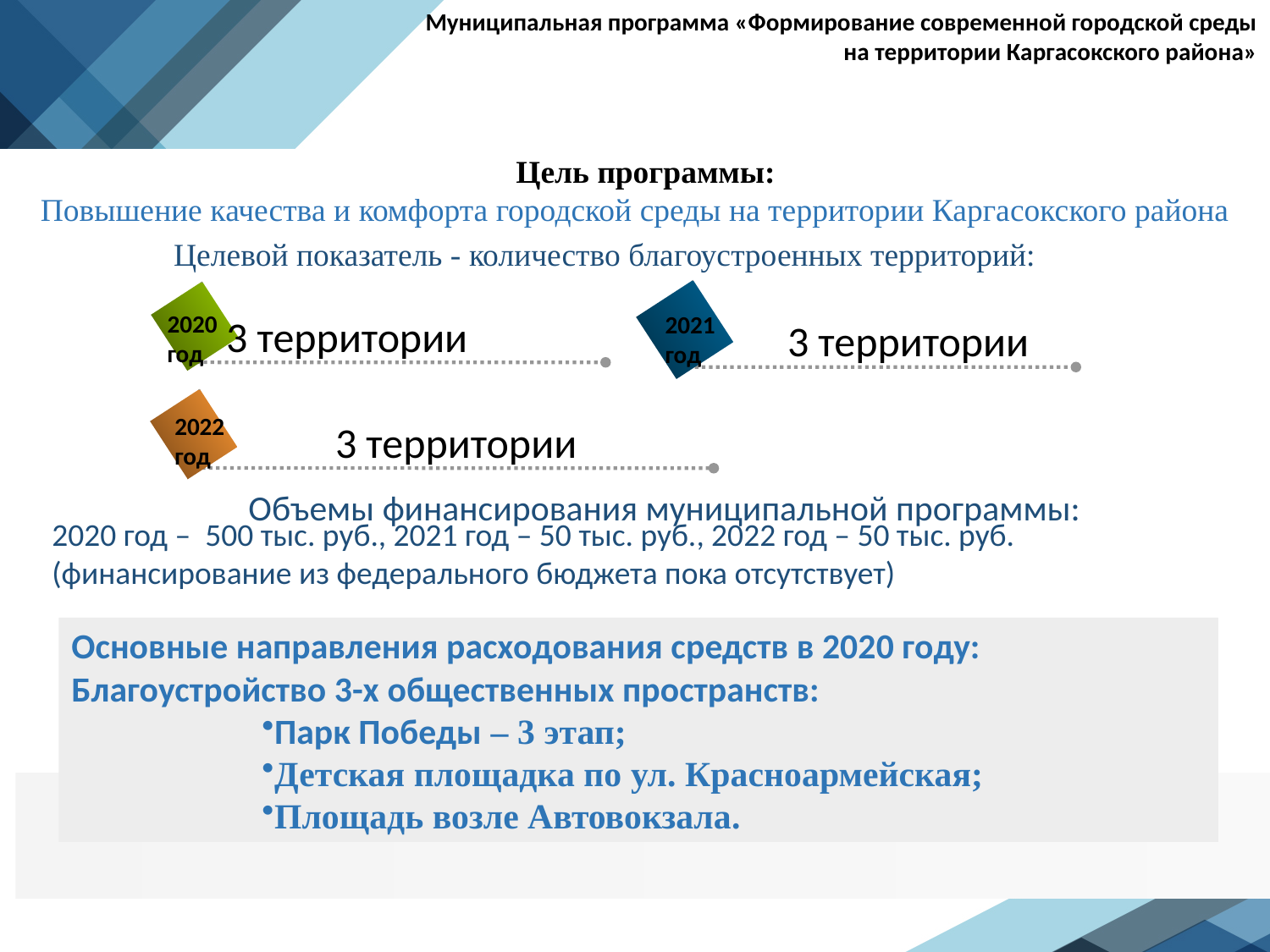

Муниципальная программа «Формирование современной городской среды на территории Каргасокского района»
Цель программы:
Повышение качества и комфорта городской среды на территории Каргасокского района
Целевой показатель - количество благоустроенных территорий:

2020
год
3 территории

2021
год
3 территории

2022
год
3 территории

Объемы финансирования муниципальной программы:
2020 год –  500 тыс. руб., 2021 год – 50 тыс. руб., 2022 год – 50 тыс. руб.
(финансирование из федерального бюджета пока отсутствует)
Основные направления расходования средств в 2020 году:
Благоустройство 3-х общественных пространств:
Парк Победы – 3 этап;
Детская площадка по ул. Красноармейская;
Площадь возле Автовокзала.